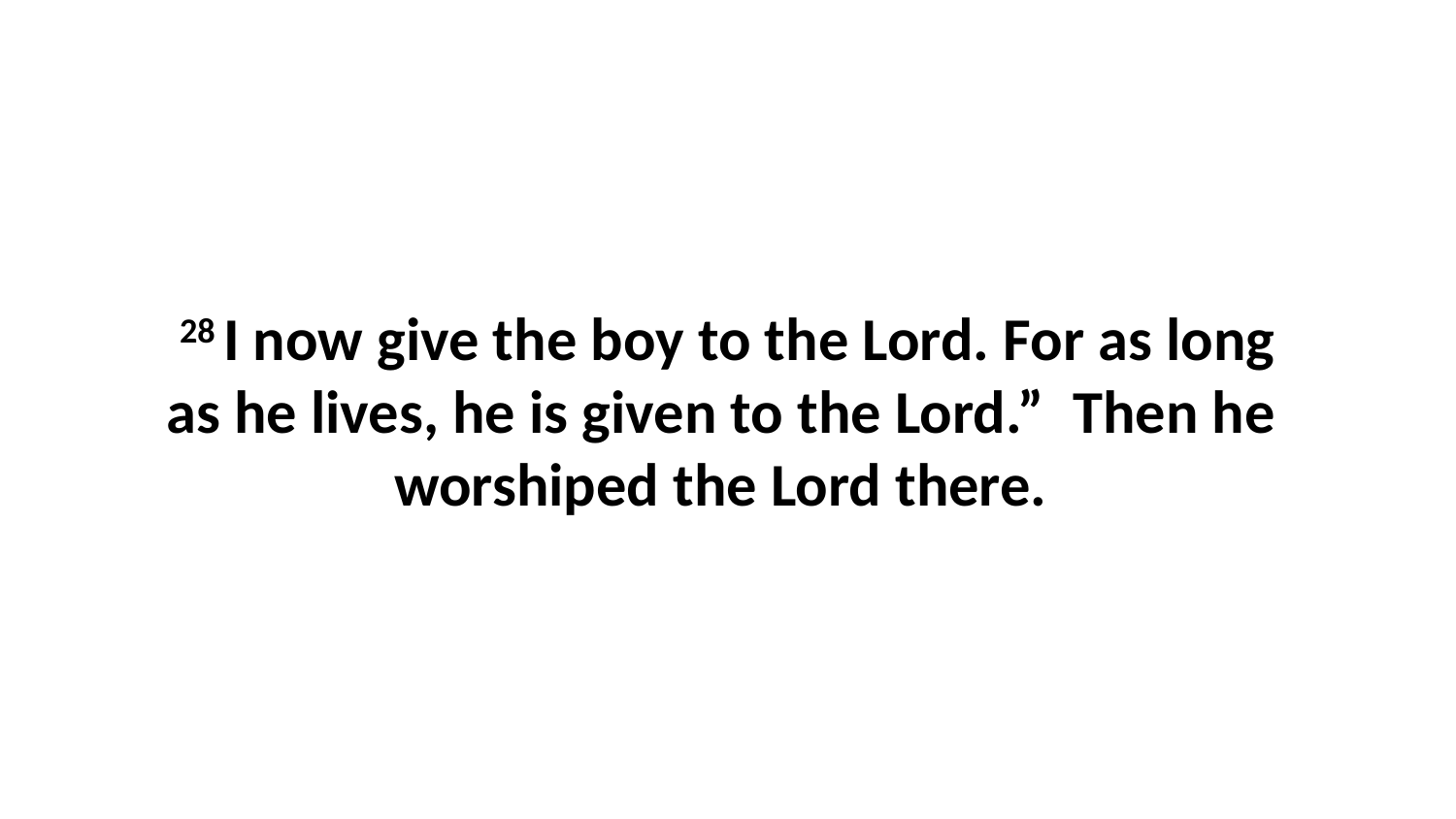

28 I now give the boy to the Lord. For as long as he lives, he is given to the Lord.”  Then he  worshiped the Lord there.